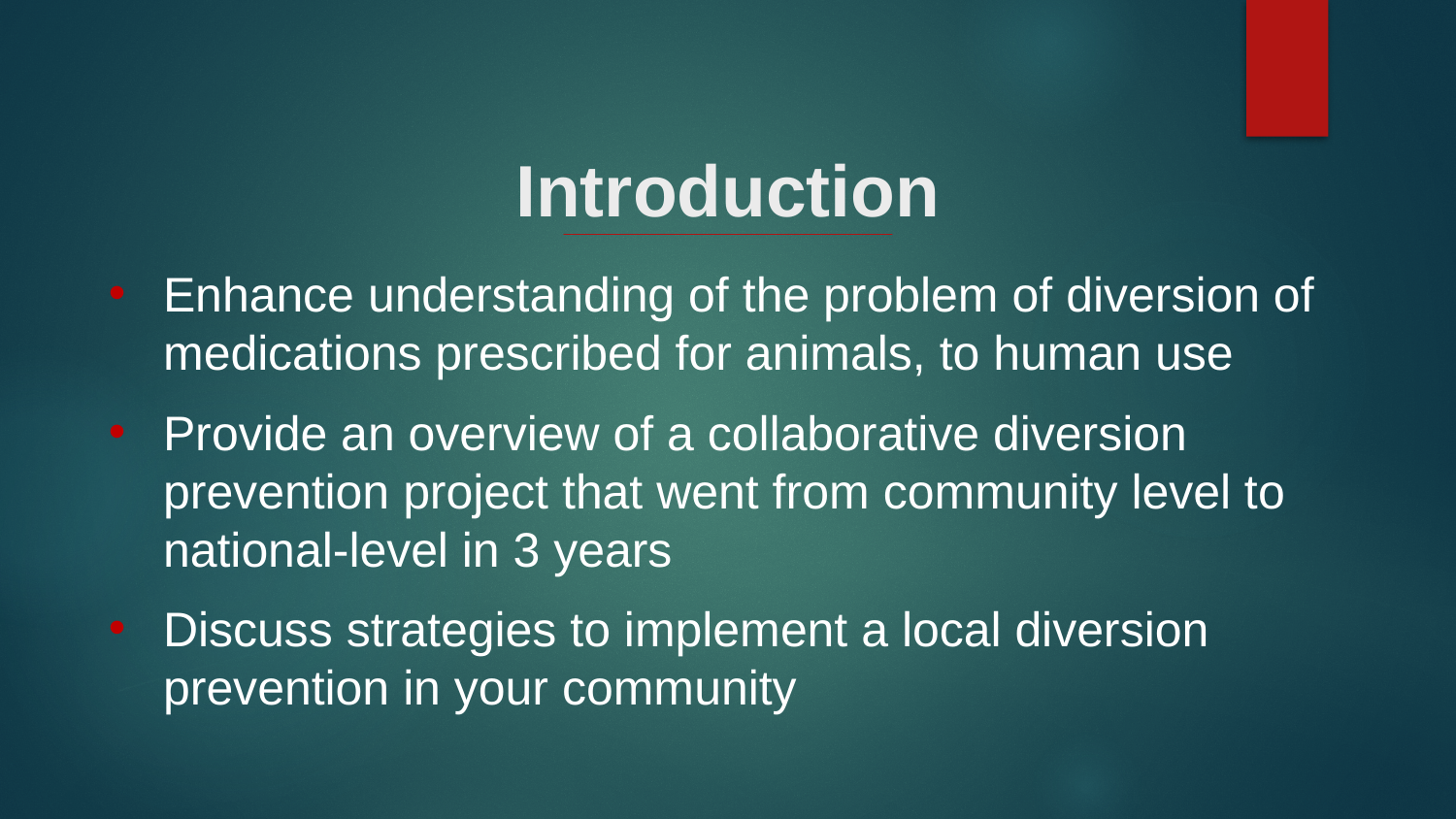

Introduction

Enhance understanding of the problem of diversion of medications prescribed for animals, to human use

Provide an overview of a collaborative diversion prevention project that went from community level to national-level in 3 years

Discuss strategies to implement a local diversion prevention in your community